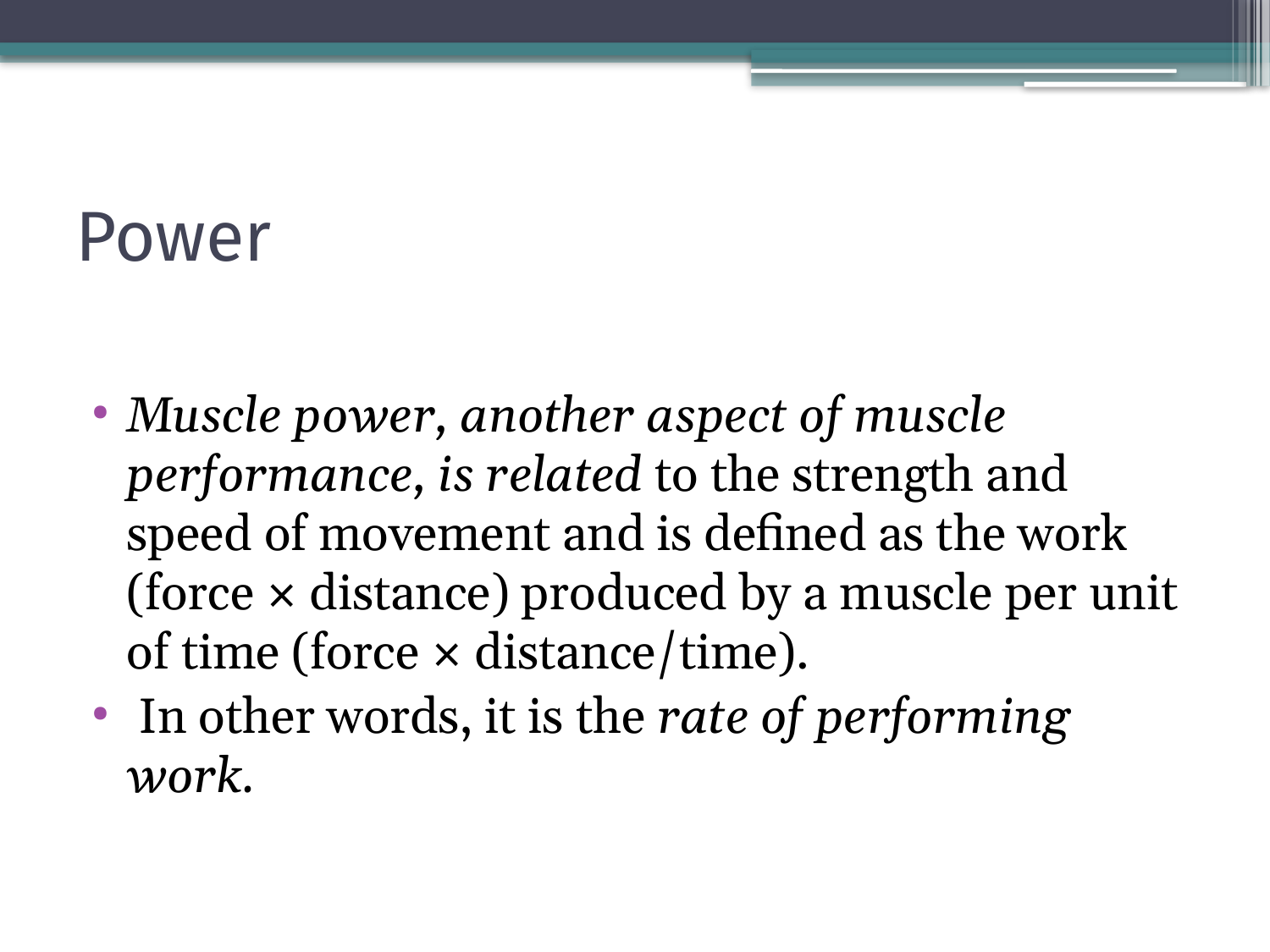

# Power

Muscle power, another aspect of muscle performance, is related to the strength and speed of movement and is defined as the work (force × distance) produced by a muscle per unit of time (force × distance/time).
 In other words, it is the rate of performing work.